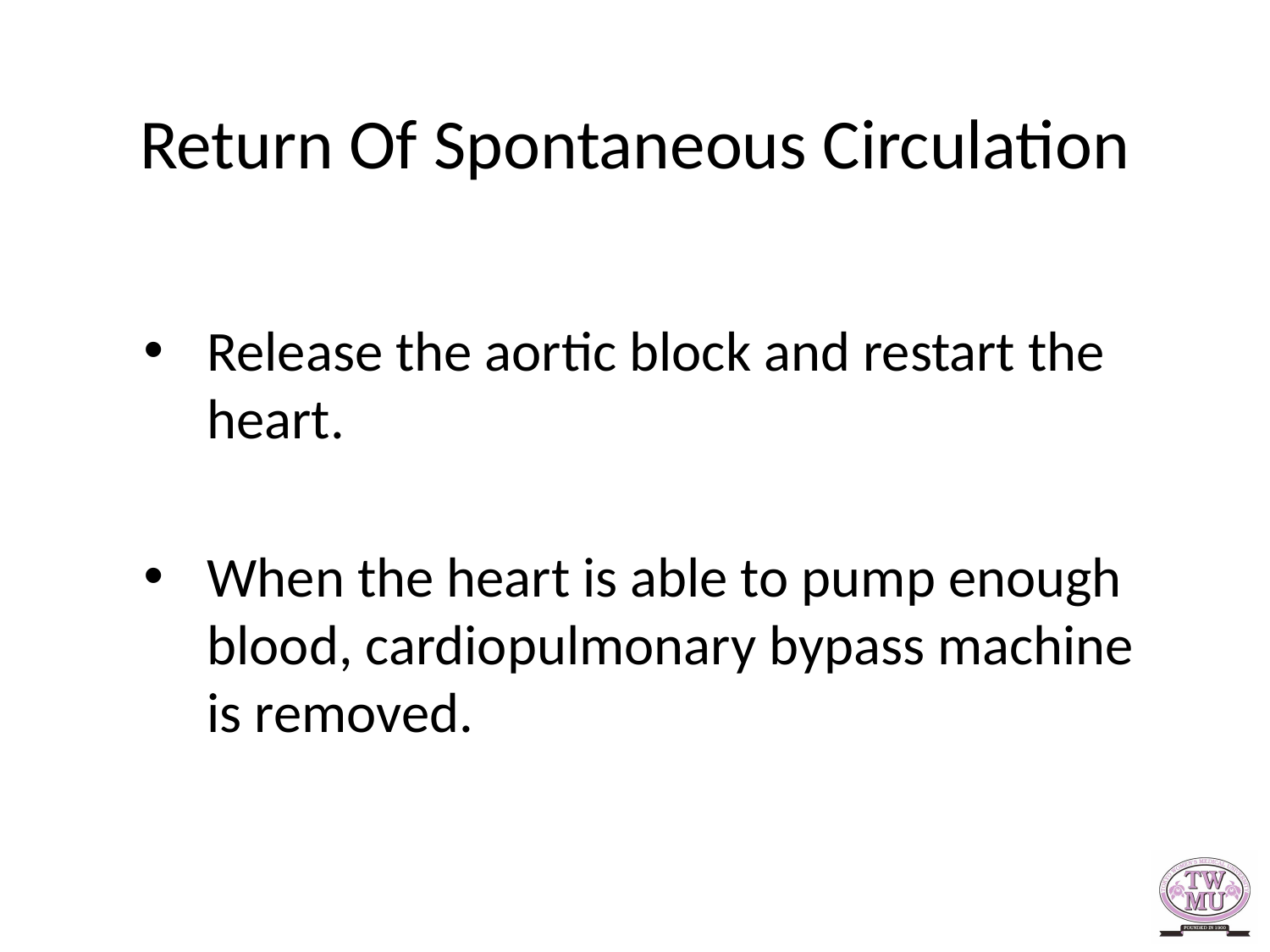

# Return Of Spontaneous Circulation
Release the aortic block and restart the heart.

When the heart is able to pump enough blood, cardiopulmonary bypass machine is removed.